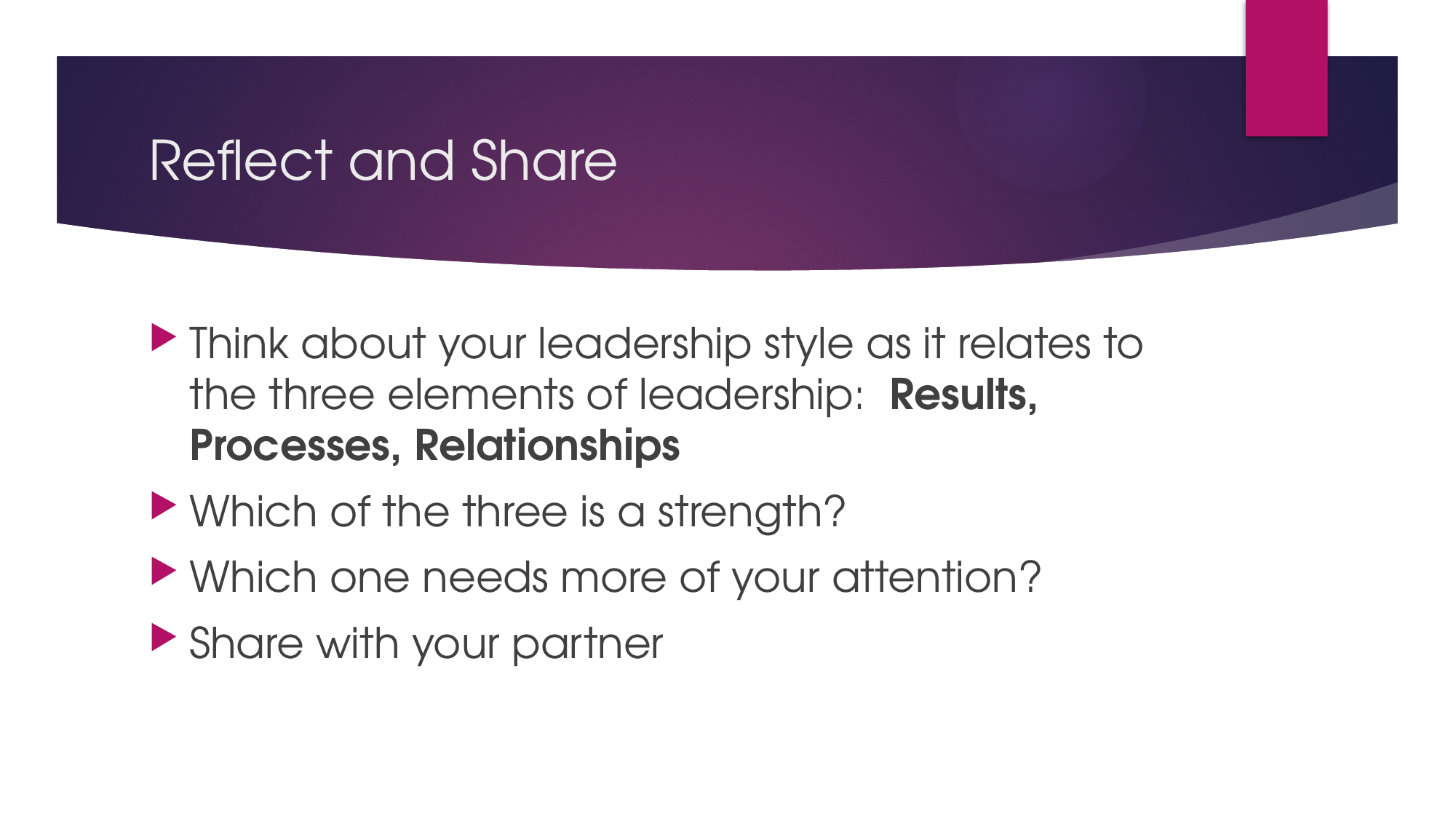

# Reflect and Share
Think about your leadership style as it relates to the three elements of leadership:  Results, Processes, Relationships
Which of the three is a strength?
Which one needs more of your attention?
Share with your partner